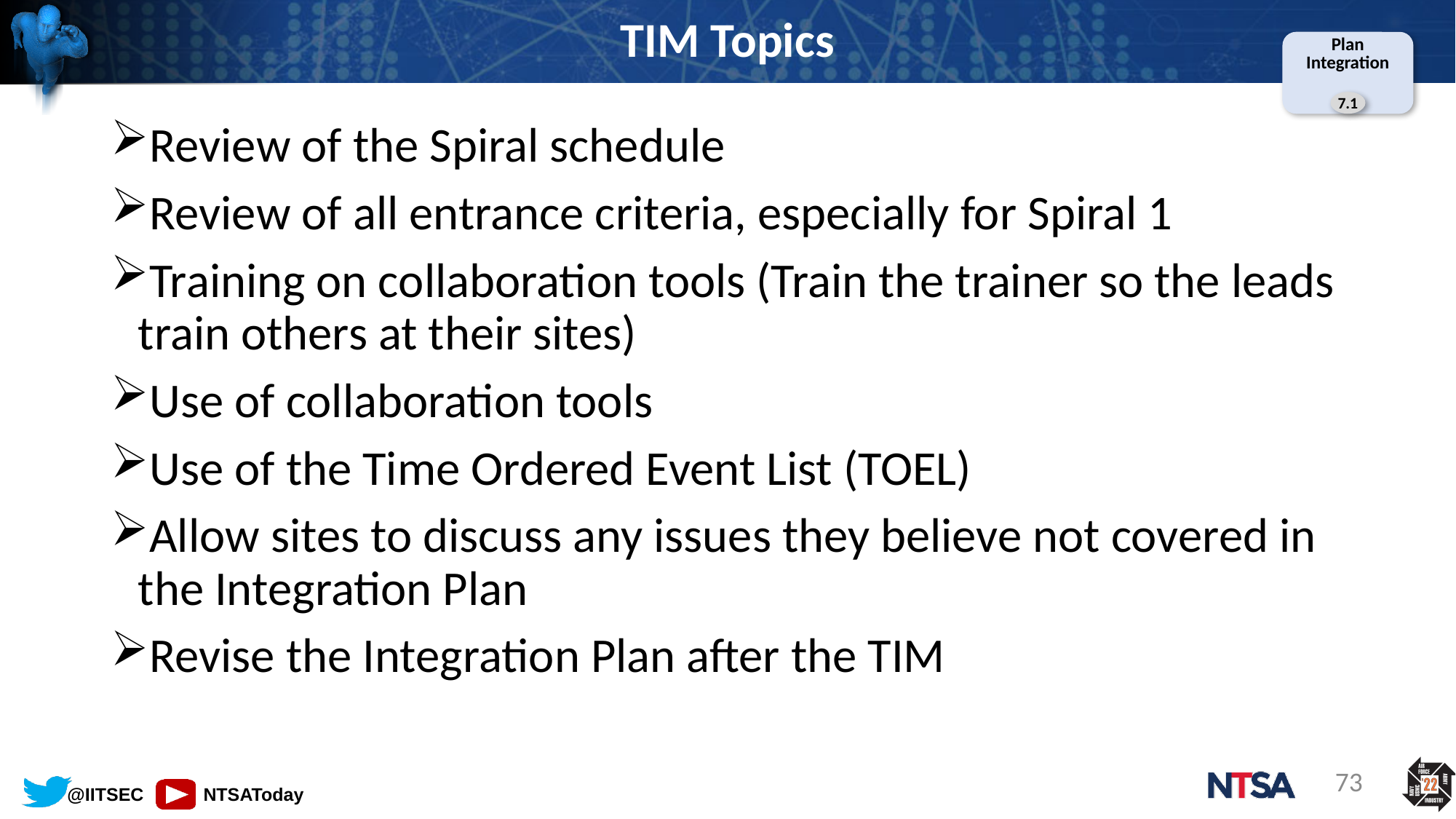

# TIM Topics
Plan
Integration
7.1
Review of the Spiral schedule
Review of all entrance criteria, especially for Spiral 1
Training on collaboration tools (Train the trainer so the leads train others at their sites)
Use of collaboration tools
Use of the Time Ordered Event List (TOEL)
Allow sites to discuss any issues they believe not covered in the Integration Plan
Revise the Integration Plan after the TIM
73